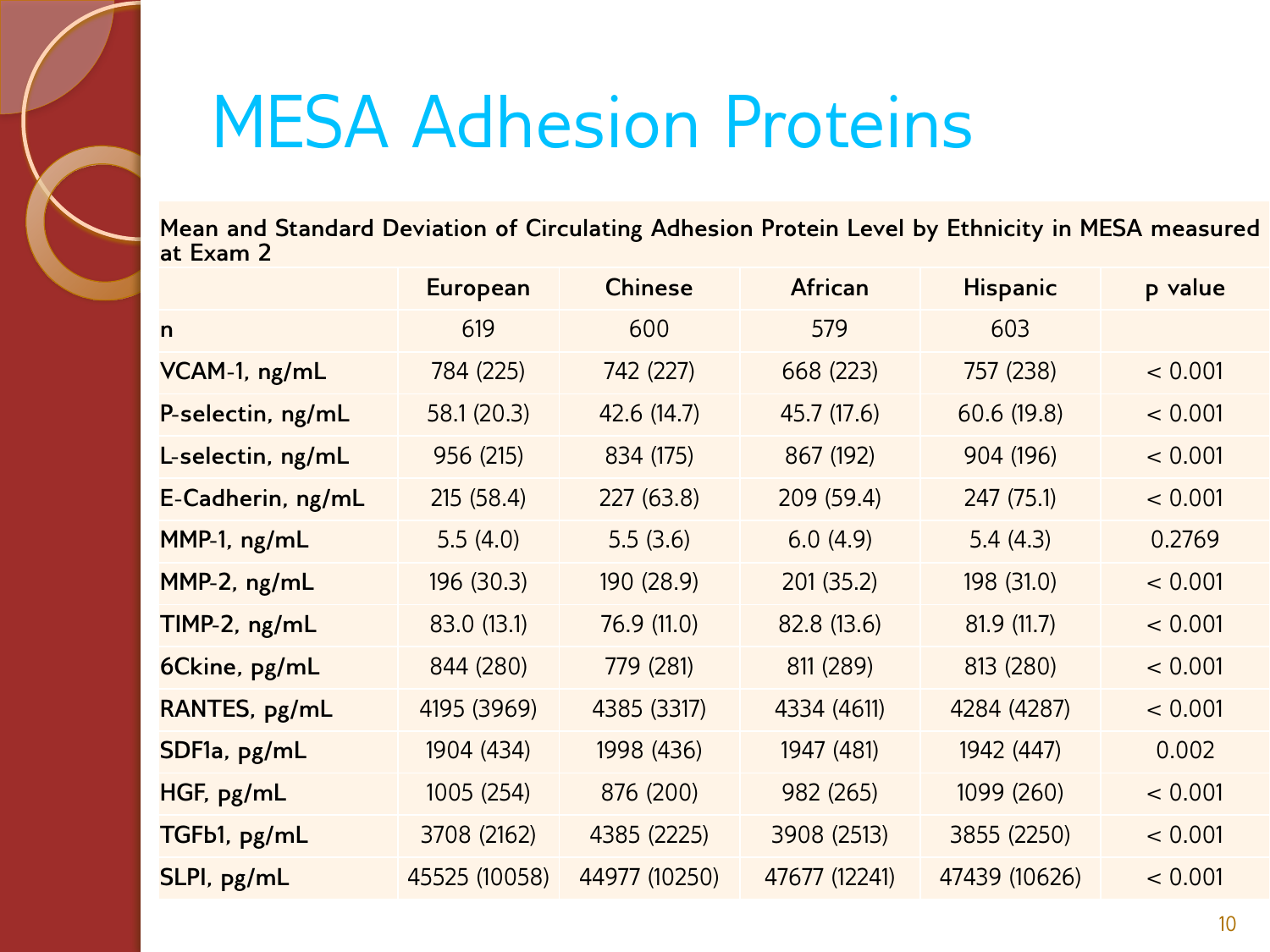

# MESA Adhesion Proteins
| Mean and Standard Deviation of Circulating Adhesion Protein Level by Ethnicity in MESA measured at Exam 2 |  |  |  |  |  |
| --- | --- | --- | --- | --- | --- |
|  | European | Chinese | African | Hispanic | p value |
| n | 619 | 600 | 579 | 603 |  |
| VCAM-1, ng/mL | 784 (225) | 742 (227) | 668 (223) | 757 (238) | < 0.001 |
| P-selectin, ng/mL | 58.1 (20.3) | 42.6 (14.7) | 45.7 (17.6) | 60.6 (19.8) | < 0.001 |
| L-selectin, ng/mL | 956 (215) | 834 (175) | 867 (192) | 904 (196) | < 0.001 |
| E-Cadherin, ng/mL | 215 (58.4) | 227 (63.8) | 209 (59.4) | 247 (75.1) | < 0.001 |
| MMP-1, ng/mL | 5.5 (4.0) | 5.5 (3.6) | 6.0 (4.9) | 5.4 (4.3) | 0.2769 |
| MMP-2, ng/mL | 196 (30.3) | 190 (28.9) | 201 (35.2) | 198 (31.0) | < 0.001 |
| TIMP-2, ng/mL | 83.0 (13.1) | 76.9 (11.0) | 82.8 (13.6) | 81.9 (11.7) | < 0.001 |
| 6Ckine, pg/mL | 844 (280) | 779 (281) | 811 (289) | 813 (280) | < 0.001 |
| RANTES, pg/mL | 4195 (3969) | 4385 (3317) | 4334 (4611) | 4284 (4287) | < 0.001 |
| SDF1a, pg/mL | 1904 (434) | 1998 (436) | 1947 (481) | 1942 (447) | 0.002 |
| HGF, pg/mL | 1005 (254) | 876 (200) | 982 (265) | 1099 (260) | < 0.001 |
| TGFb1, pg/mL | 3708 (2162) | 4385 (2225) | 3908 (2513) | 3855 (2250) | < 0.001 |
| SLPI, pg/mL | 45525 (10058) | 44977 (10250) | 47677 (12241) | 47439 (10626) | < 0.001 |
10